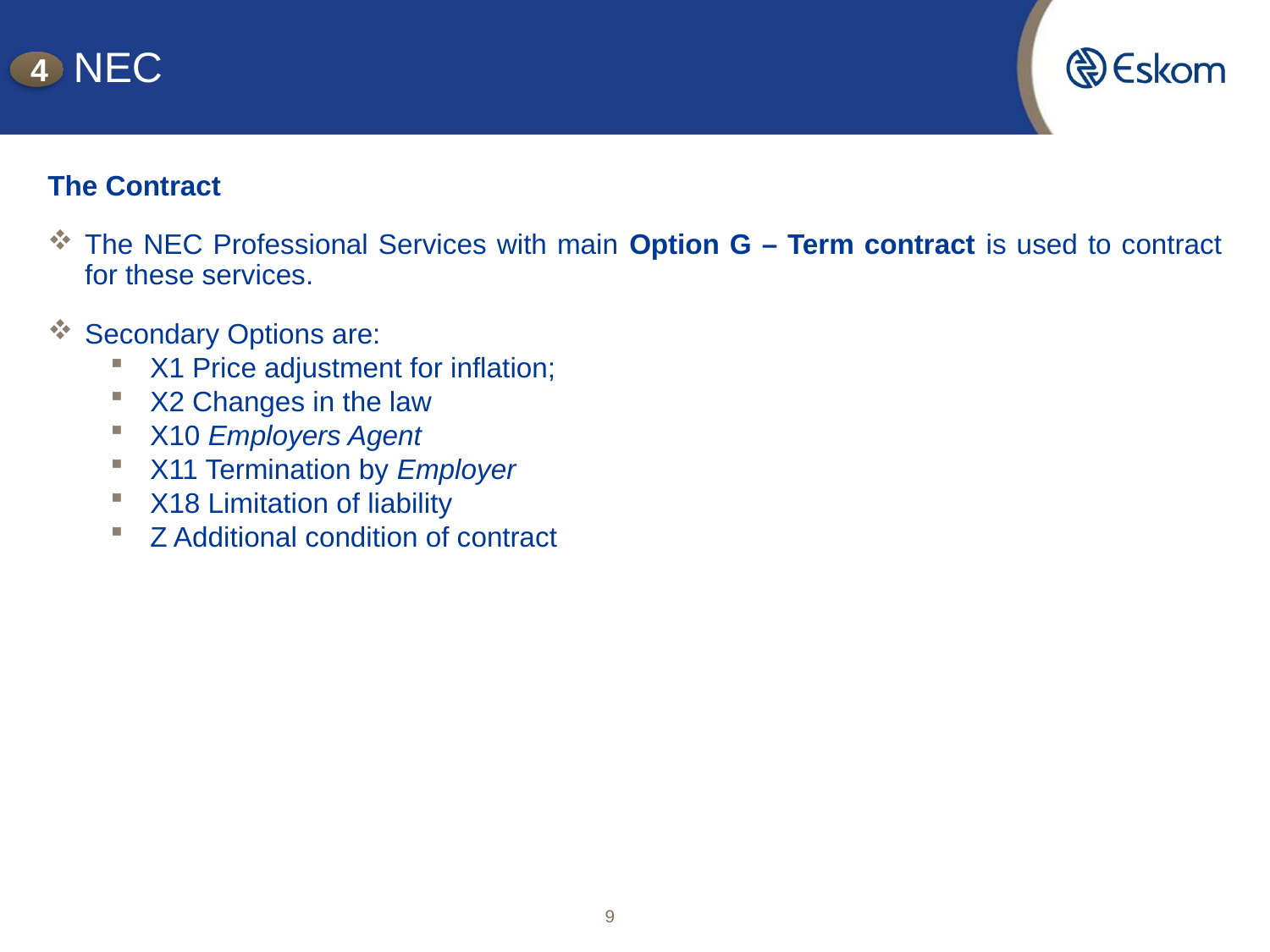

# NEC
4
The Contract
The NEC Professional Services with main Option G – Term contract is used to contract for these services.
Secondary Options are:
X1 Price adjustment for inflation;
X2 Changes in the law
X10 Employers Agent
X11 Termination by Employer
X18 Limitation of liability
Z Additional condition of contract

9